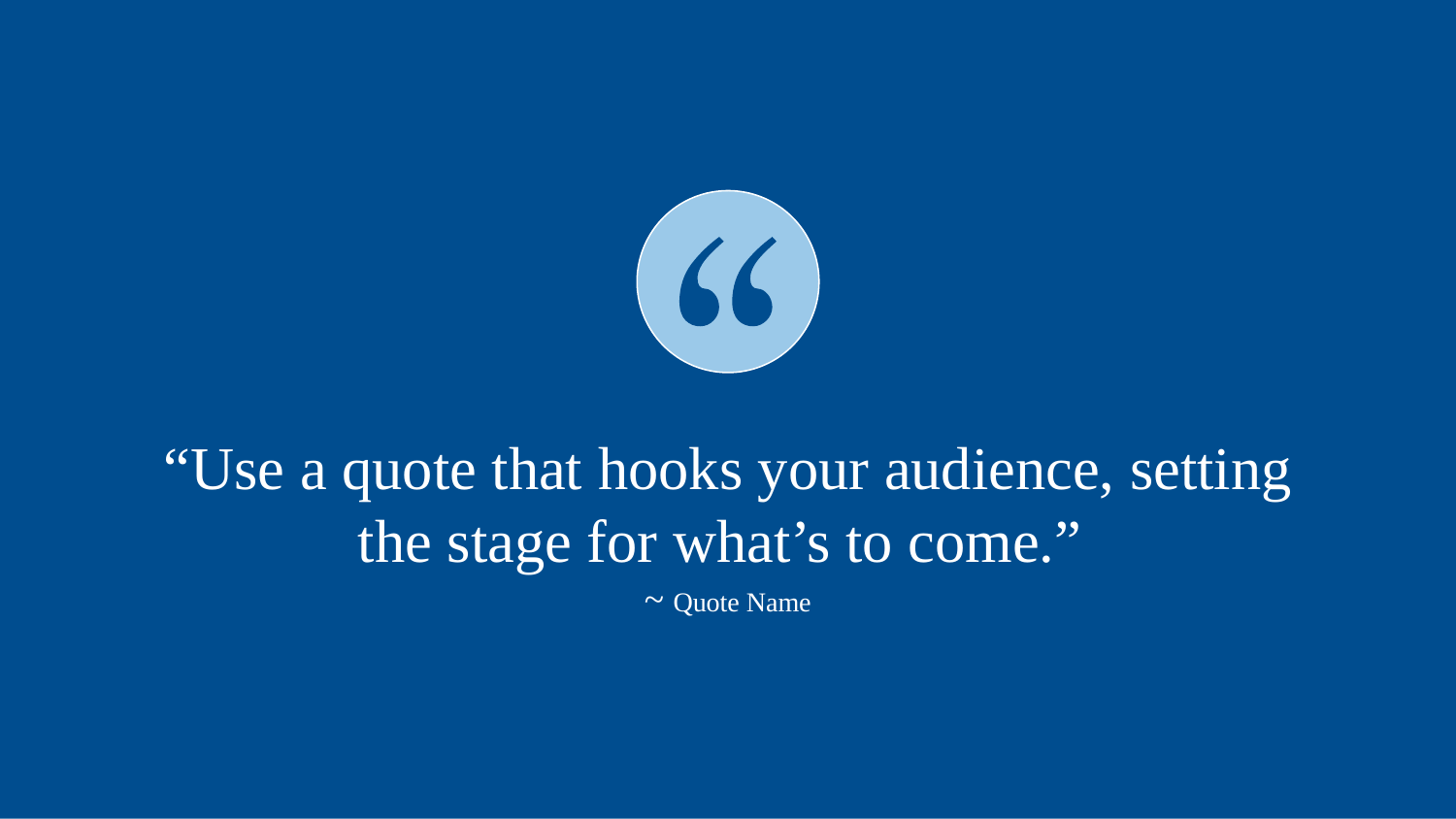

“Use a quote that hooks your audience, setting the stage for what’s to come.”
~ Quote Name